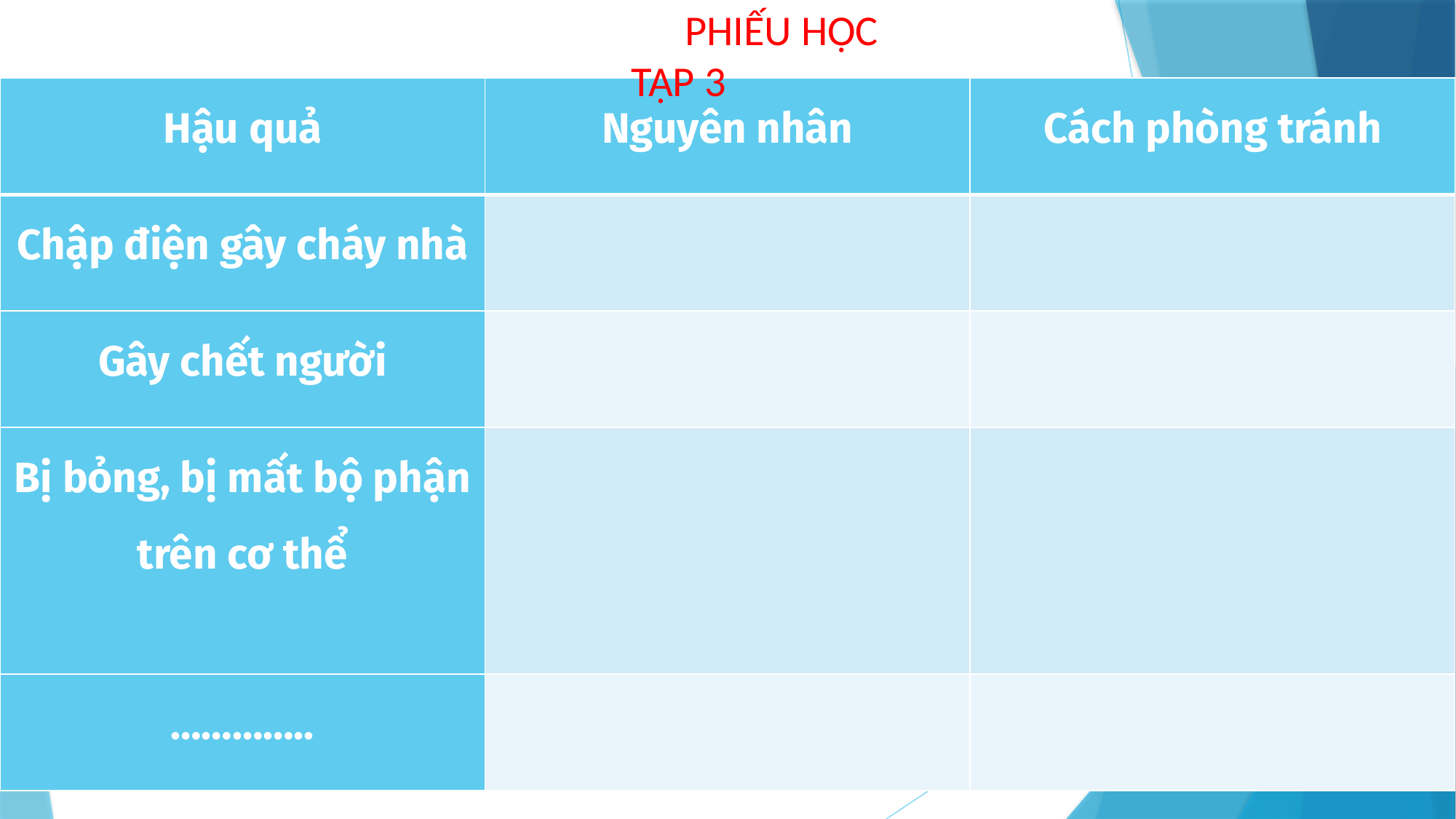

PHIẾU HỌC TẬP 3

| Hậu quả | Nguyên nhân | Cách phòng tránh |
| --- | --- | --- |
| Chập điện gây cháy nhà |  |  |
| Gây chết người |  |  |
| Bị bỏng, bị mất bộ phận trên cơ thể |  |  |
| ………….. |  |  |